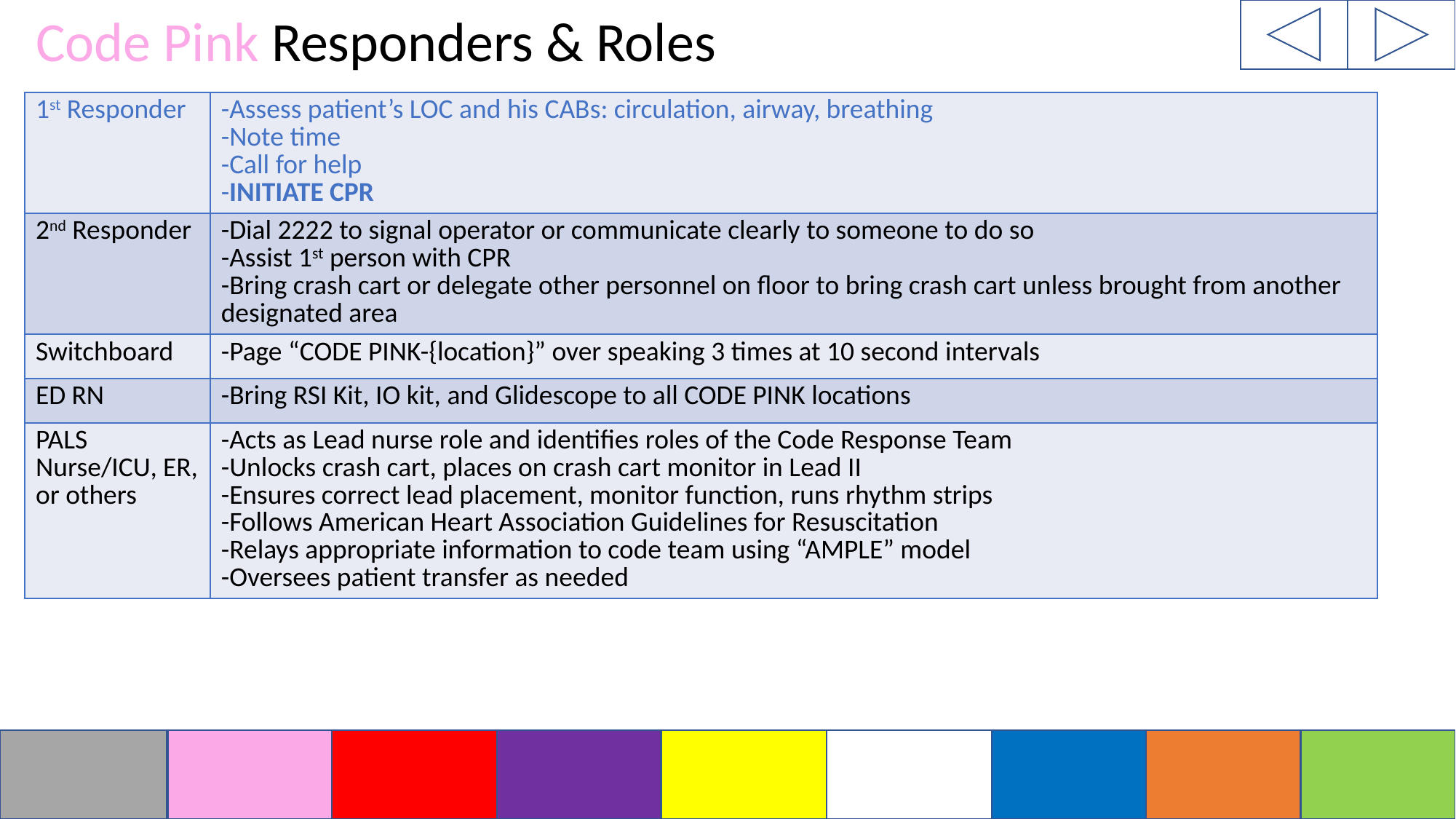

# Code Pink Responders & Roles
| 1st Responder | -Assess patient’s LOC and his CABs: circulation, airway, breathing -Note time -Call for help -INITIATE CPR |
| --- | --- |
| 2nd Responder | -Dial 2222 to signal operator or communicate clearly to someone to do so -Assist 1st person with CPR -Bring crash cart or delegate other personnel on floor to bring crash cart unless brought from another designated area |
| Switchboard | -Page “CODE PINK-{location}” over speaking 3 times at 10 second intervals |
| ED RN | -Bring RSI Kit, IO kit, and Glidescope to all CODE PINK locations |
| PALS Nurse/ICU, ER, or others | -Acts as Lead nurse role and identifies roles of the Code Response Team -Unlocks crash cart, places on crash cart monitor in Lead II -Ensures correct lead placement, monitor function, runs rhythm strips -Follows American Heart Association Guidelines for Resuscitation -Relays appropriate information to code team using “AMPLE” model -Oversees patient transfer as needed |